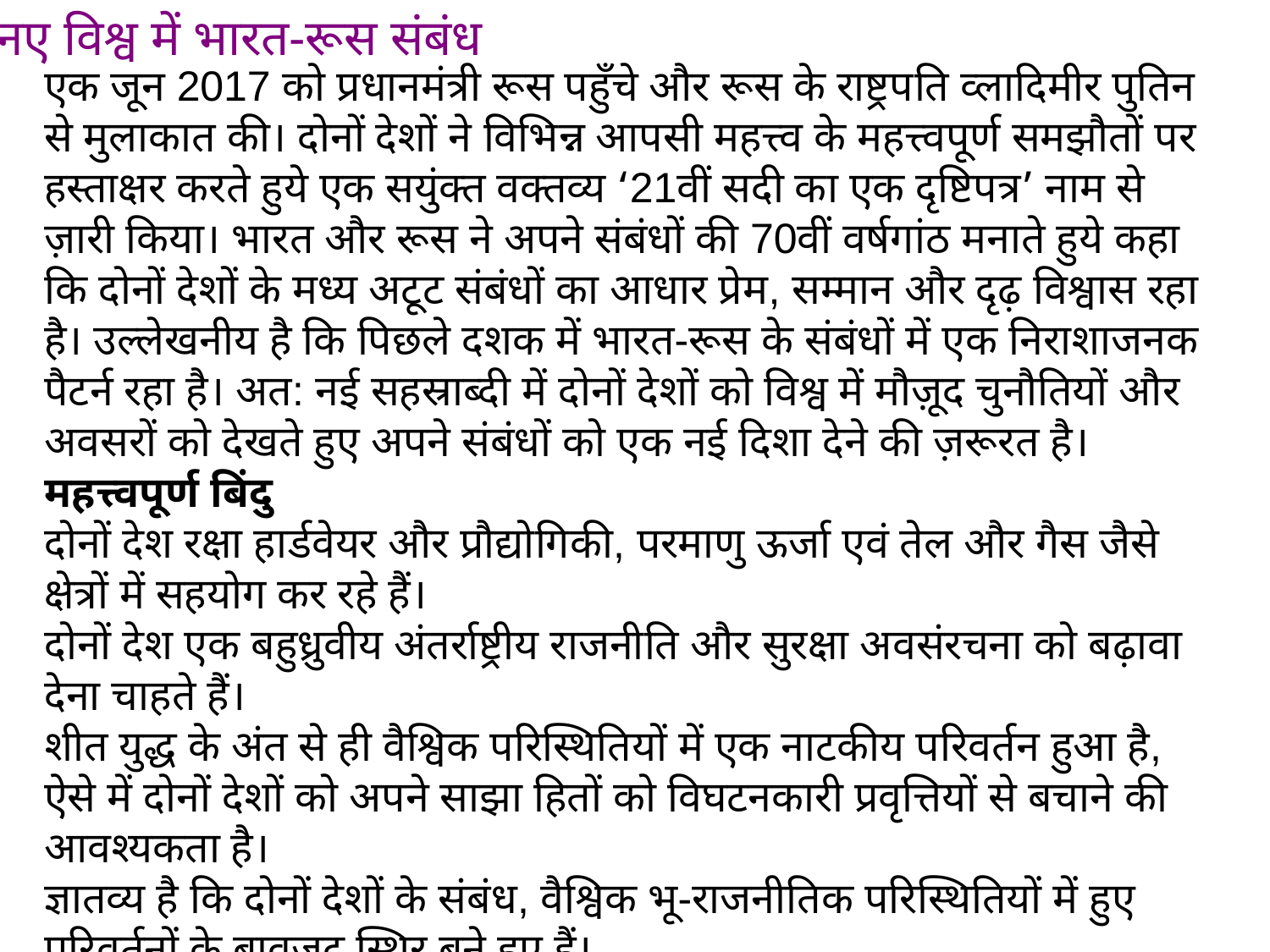

नए विश्व में भारत-रूस संबंध
एक जून 2017 को प्रधानमंत्री रूस पहुँचे और रूस के राष्ट्रपति व्लादिमीर पुतिन से मुलाकात की। दोनों देशों ने विभिन्न आपसी महत्त्व के महत्त्वपूर्ण समझौतों पर हस्ताक्षर करते हुये एक सयुंक्त वक्तव्य ‘21वीं सदी का एक दृष्टिपत्र’ नाम से ज़ारी किया। भारत और रूस ने अपने संबंधों की 70वीं वर्षगांठ मनाते हुये कहा कि दोनों देशों के मध्य अटूट संबंधों का आधार प्रेम, सम्मान और दृढ़ विश्वास रहा है। उल्लेखनीय है कि पिछले दशक में भारत-रूस के संबंधों में एक निराशाजनक पैटर्न रहा है। अत: नई सहस्राब्दी में दोनों देशों को विश्व में मौज़ूद चुनौतियों और अवसरों को देखते हुए अपने संबंधों को एक नई दिशा देने की ज़रूरत है।
महत्त्वपूर्ण बिंदु
दोनों देश रक्षा हार्डवेयर और प्रौद्योगिकी, परमाणु ऊर्जा एवं तेल और गैस जैसे क्षेत्रों में सहयोग कर रहे हैं।
दोनों देश एक बहुध्रुवीय अंतर्राष्ट्रीय राजनीति और सुरक्षा अवसंरचना को बढ़ावा देना चाहते हैं।
शीत युद्ध के अंत से ही वैश्विक परिस्थितियों में एक नाटकीय परिवर्तन हुआ है, ऐसे में दोनों देशों को अपने साझा हितों को विघटनकारी प्रवृत्तियों से बचाने की आवश्यकता है।
ज्ञातव्य है कि दोनों देशों के संबंध, वैश्विक भू-राजनीतिक परिस्थितियों में हुए परिवर्तनों के बावज़ूद स्थिर बने हुए हैं।